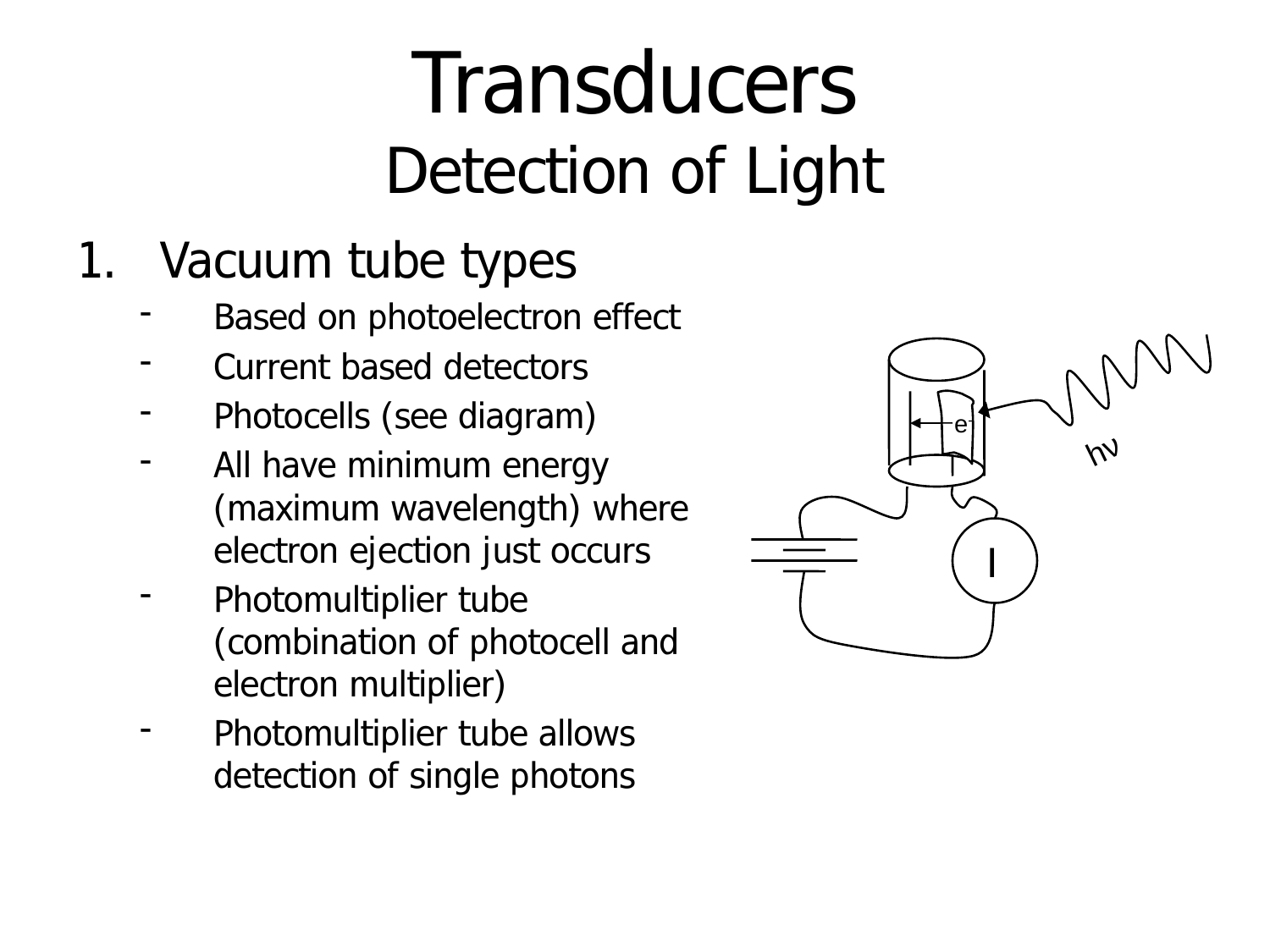

# Transducers Detection of Light
Vacuum tube types
Based on photoelectron effect
Current based detectors
Photocells (see diagram)
All have minimum energy (maximum wavelength) where electron ejection just occurs
Photomultiplier tube (combination of photocell and electron multiplier)
Photomultiplier tube allows detection of single photons

e-
hν

I